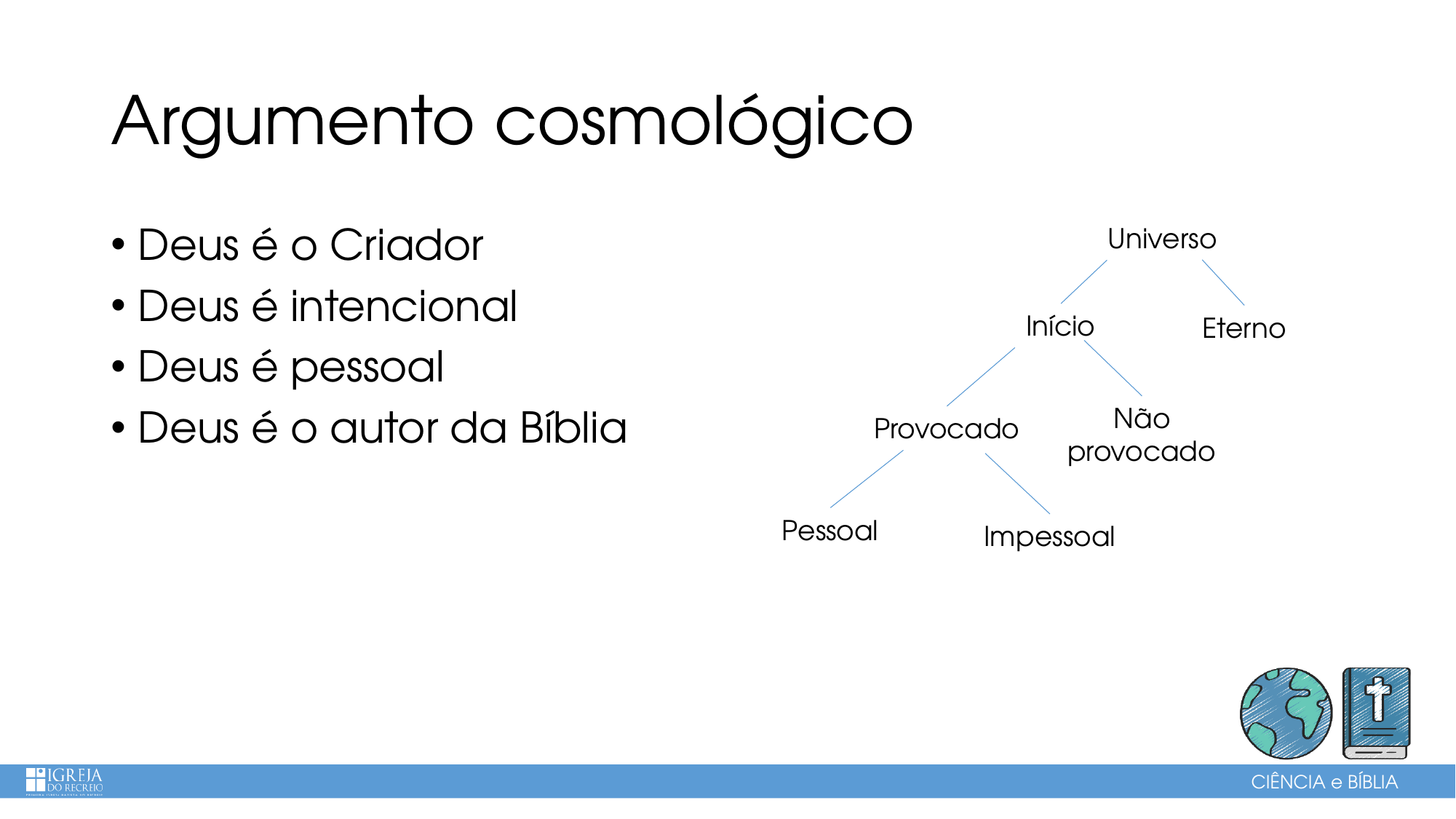

# Argumento cosmológico
Universo
Início
Eterno
Não
provocado
Provocado
Pessoal
Impessoal
Deus é o Criador
Deus é intencional
Deus é pessoal
Deus é o autor da Bíblia